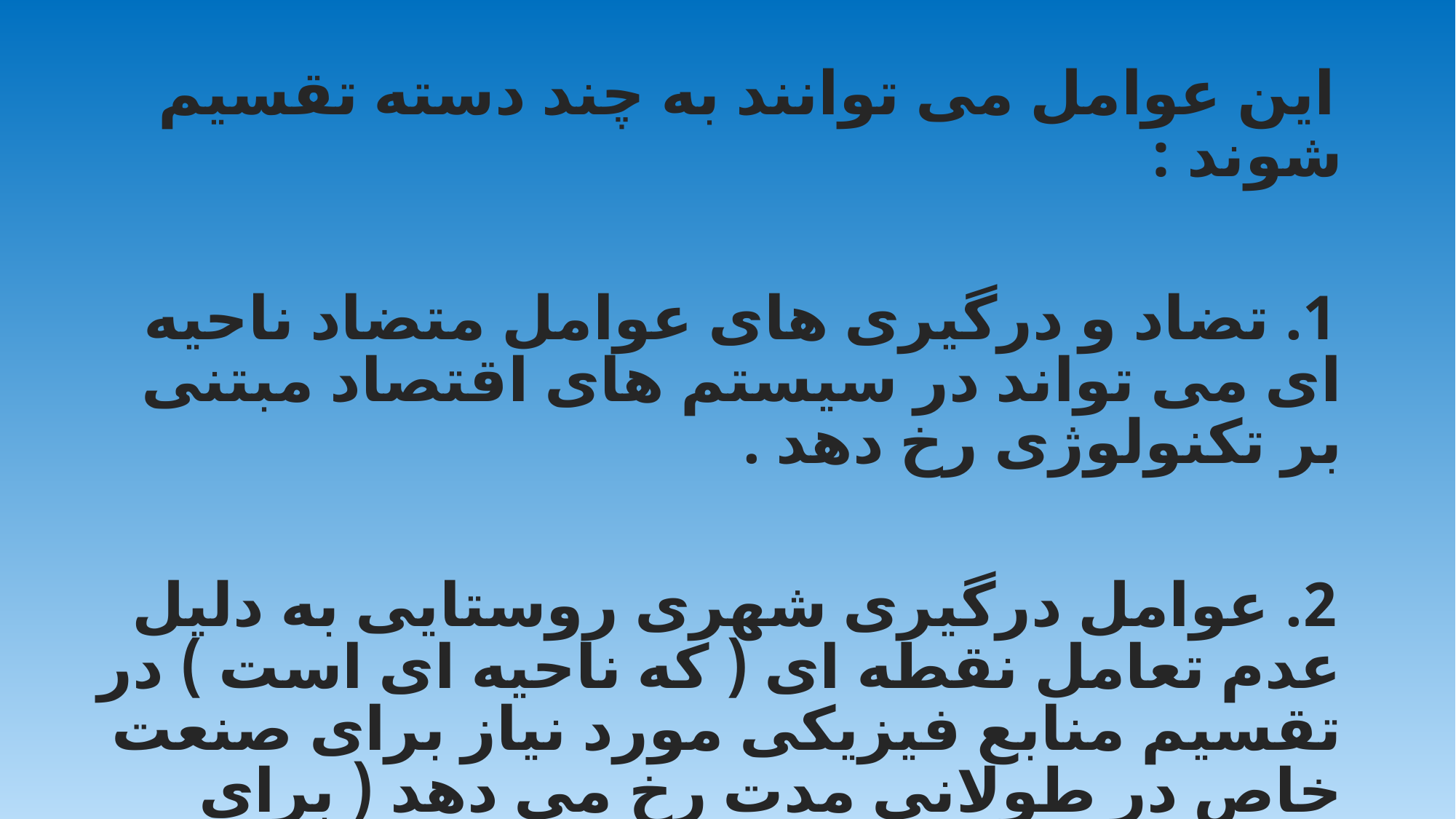

#
این عوامل می توانند به چند دسته تقسیم شوند :

1. تضاد و درگیری های عوامل متضاد ناحیه ای می تواند در سیستم های اقتصاد مبتنی بر تکنولوژی رخ دهد .

2. عوامل درگیری شهری روستایی به دلیل عدم تعامل نقطه ای ( که ناحیه ای است ) در تقسیم منابع فیزیکی مورد نیاز برای صنعت خاص در طولانی مدت رخ می دهد ( برای مثال از دست دادن موسسات تولید موجود در یک منطقه به منظور ایجاد یک تکنولوژی جدید بزرگ وارداتی ) .